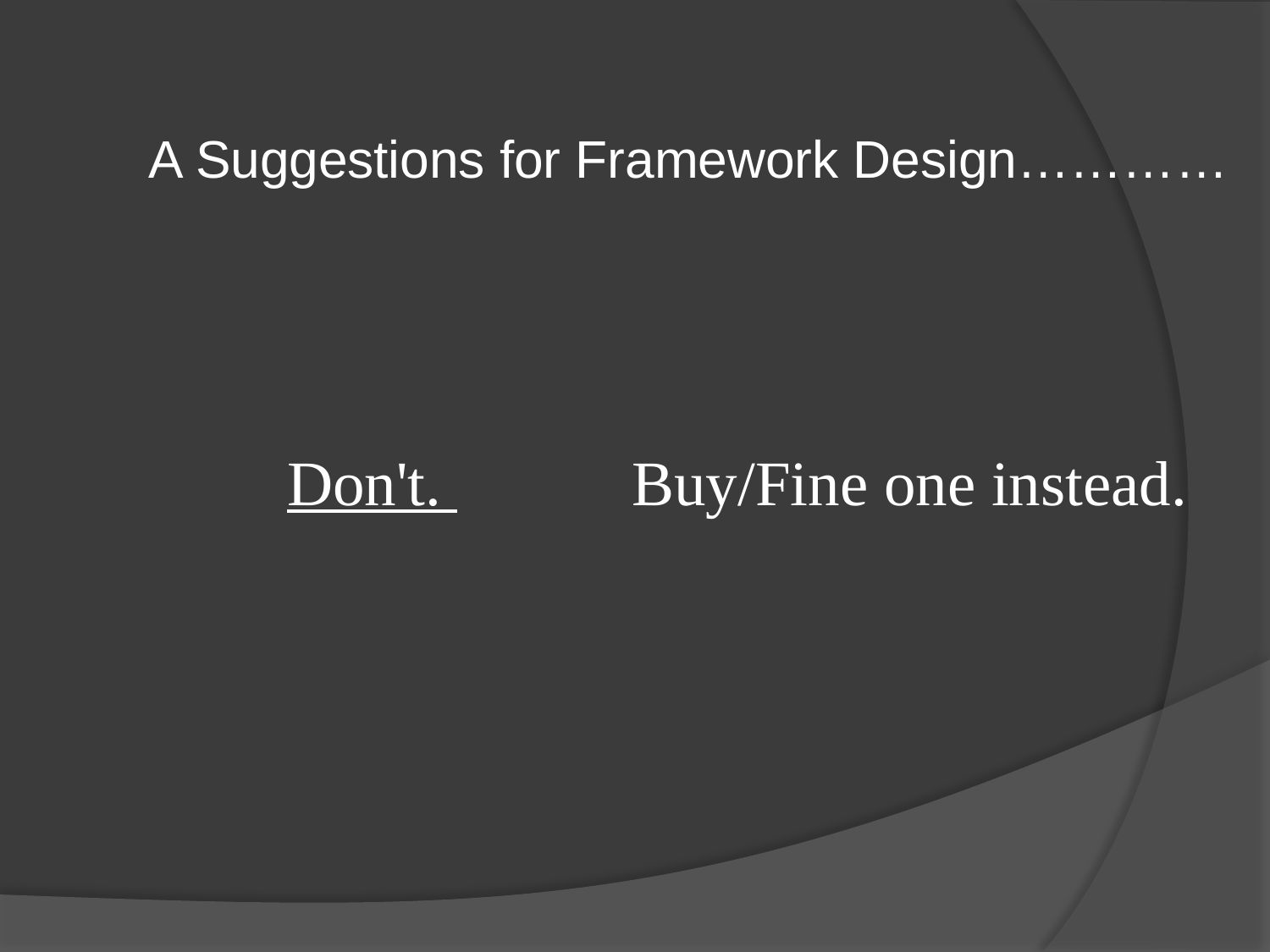

# A Suggestions for Framework Design…………
Don't.            Buy/Fine one instead.